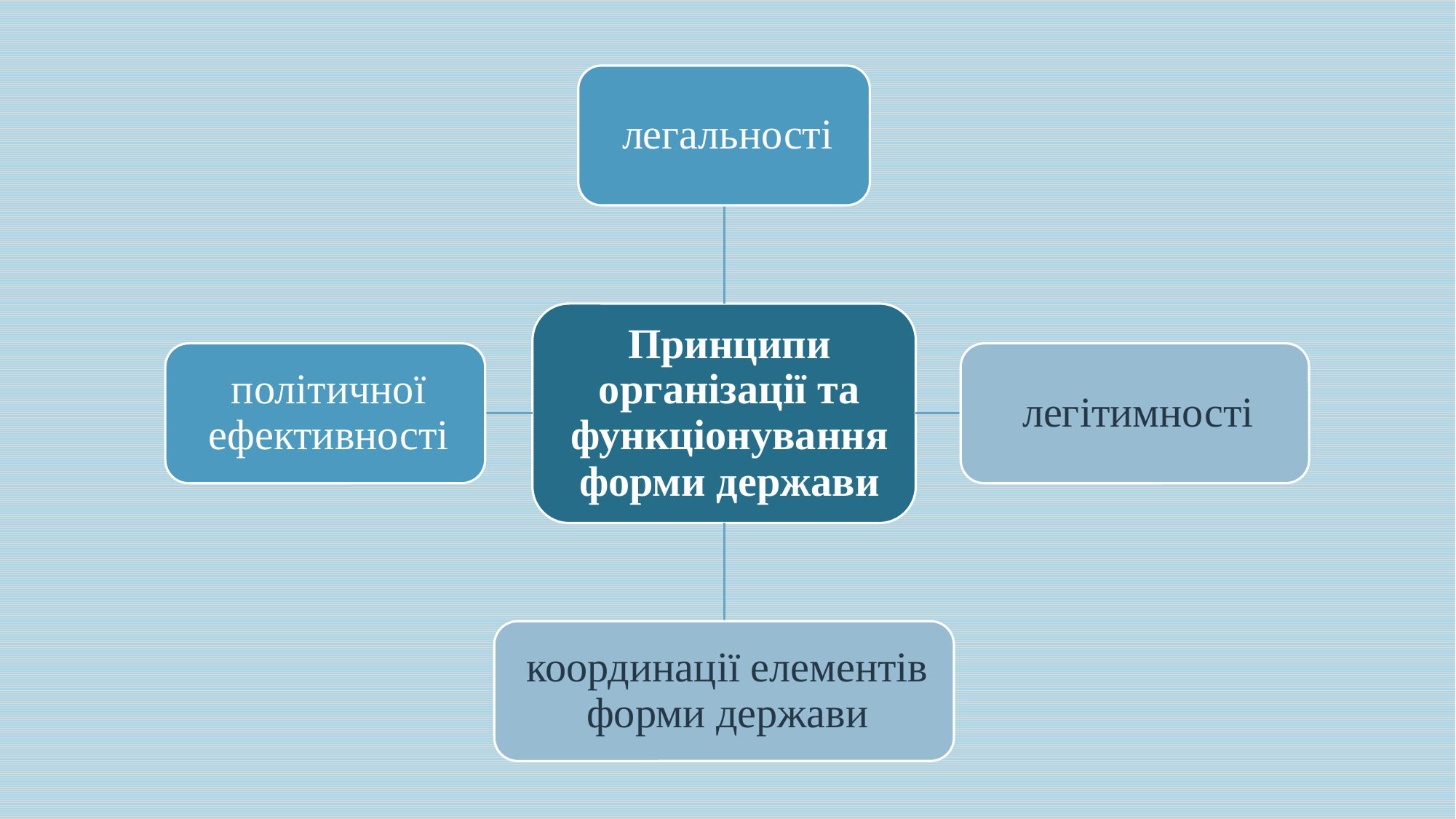

Принципи організації та функціонування форми держави
легальності
легітимності
координації елементів форми держави
політичної ефективності